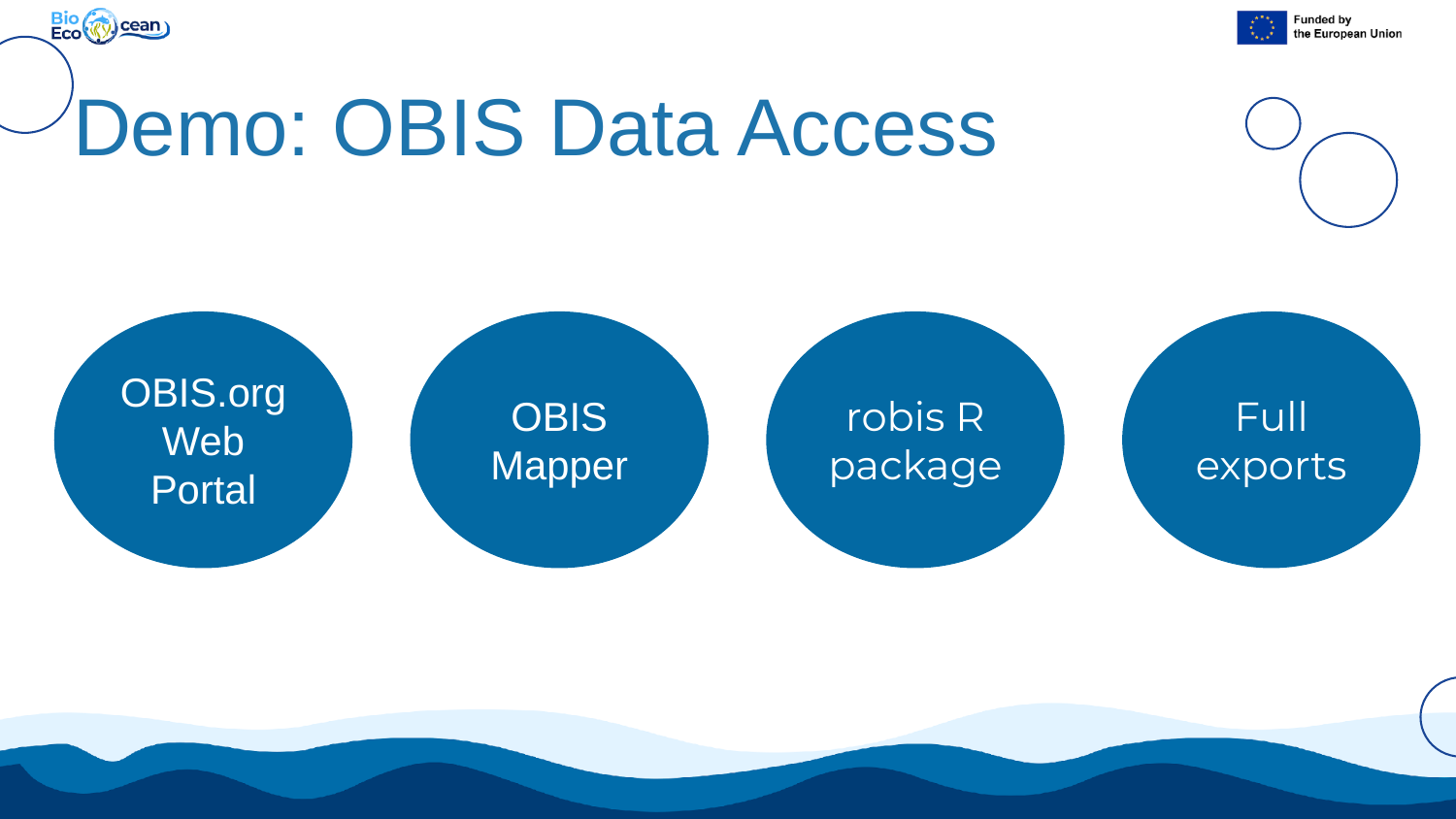

# Demo: OBIS Data Access

OBIS.org Web Portal
OBIS Mapper
robis R package
Full exports